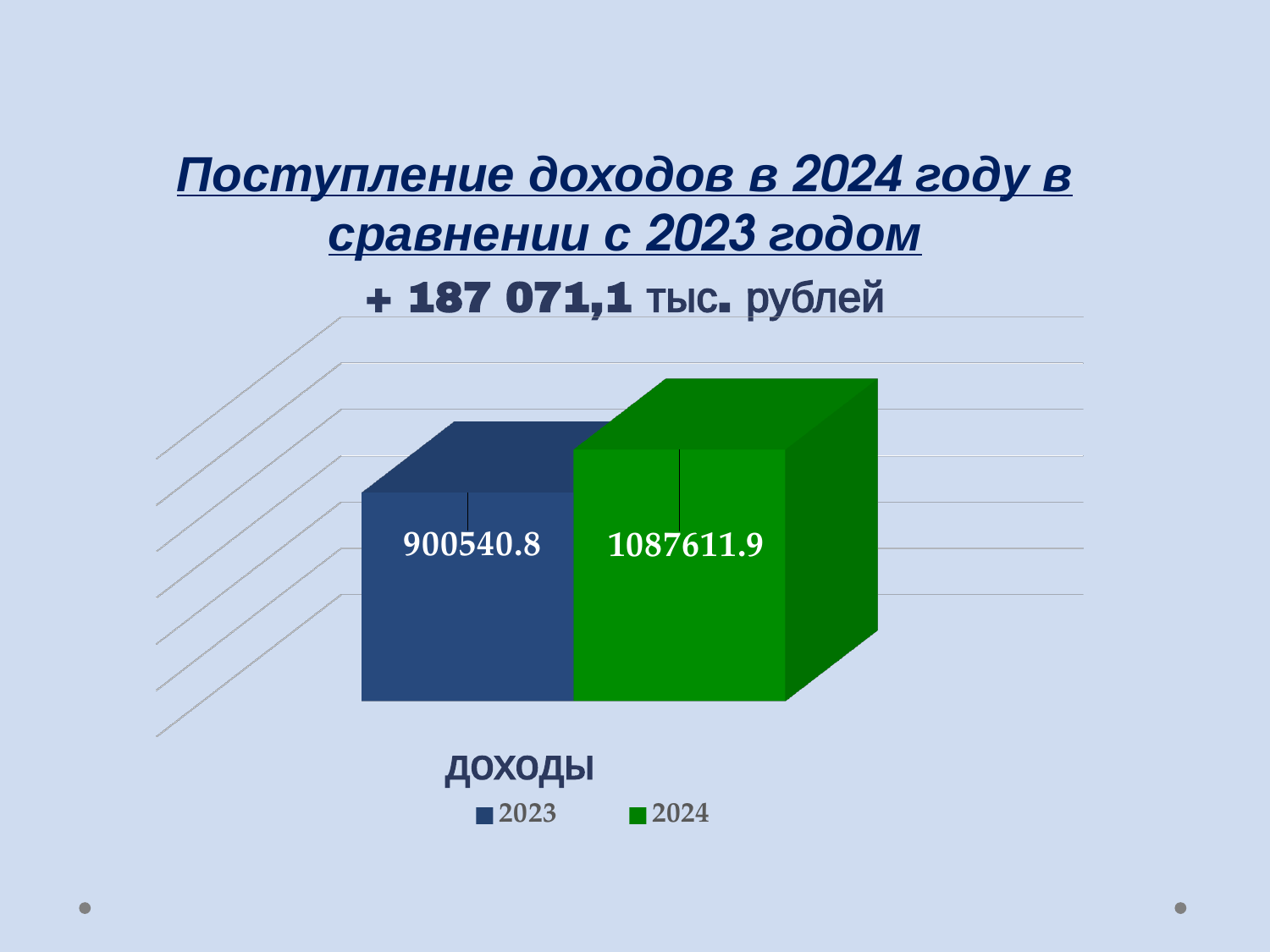

Поступление доходов в 2024 году в сравнении с 2023 годом
+ 187 071,1 тыс. рублей

[unsupported chart]